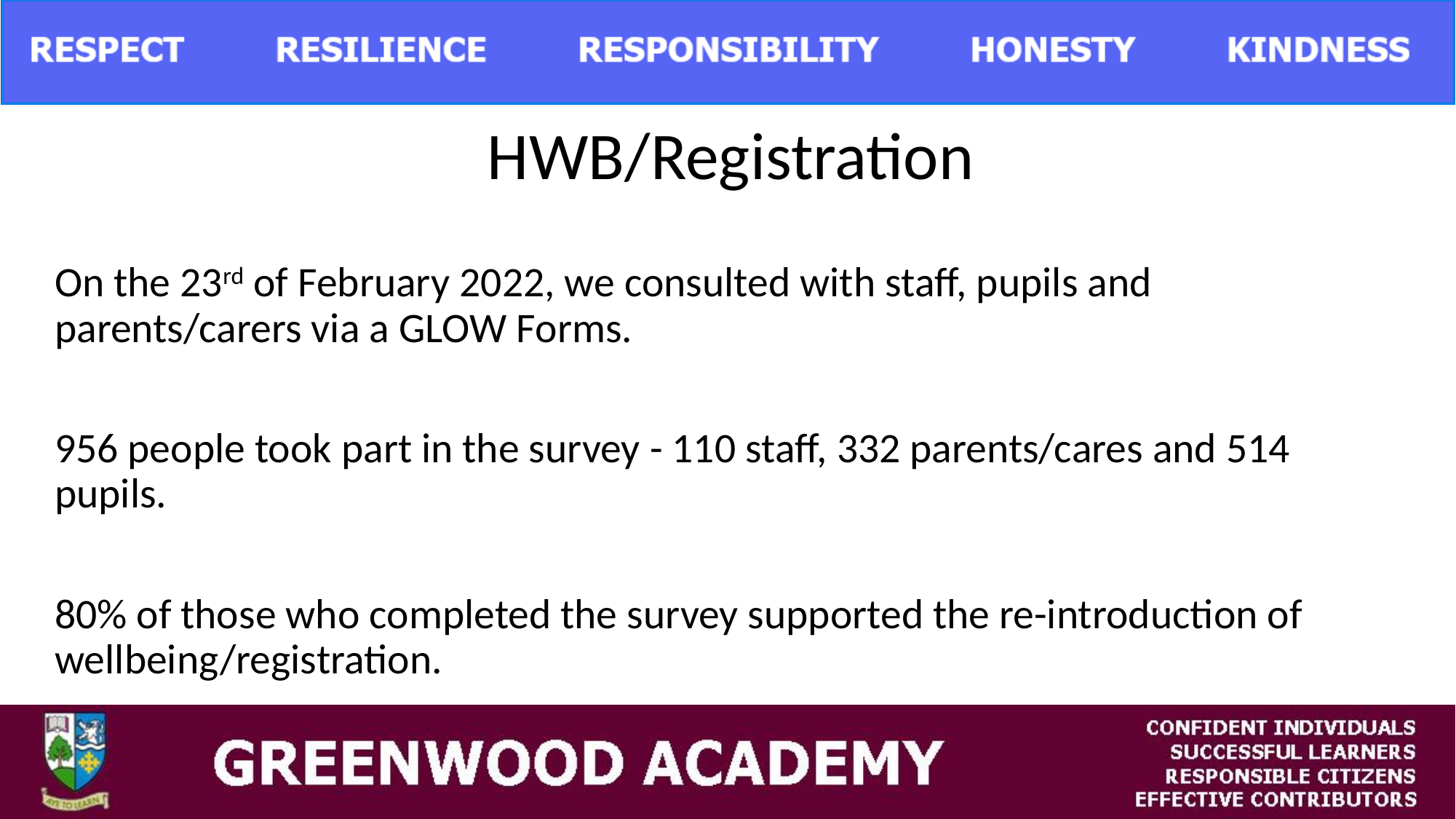

# HWB/Registration
On the 23rd of February 2022, we consulted with staff, pupils and parents/carers via a GLOW Forms.

956 people took part in the survey - 110 staff, 332 parents/cares and 514 pupils.

80% of those who completed the survey supported the re-introduction of wellbeing/registration.